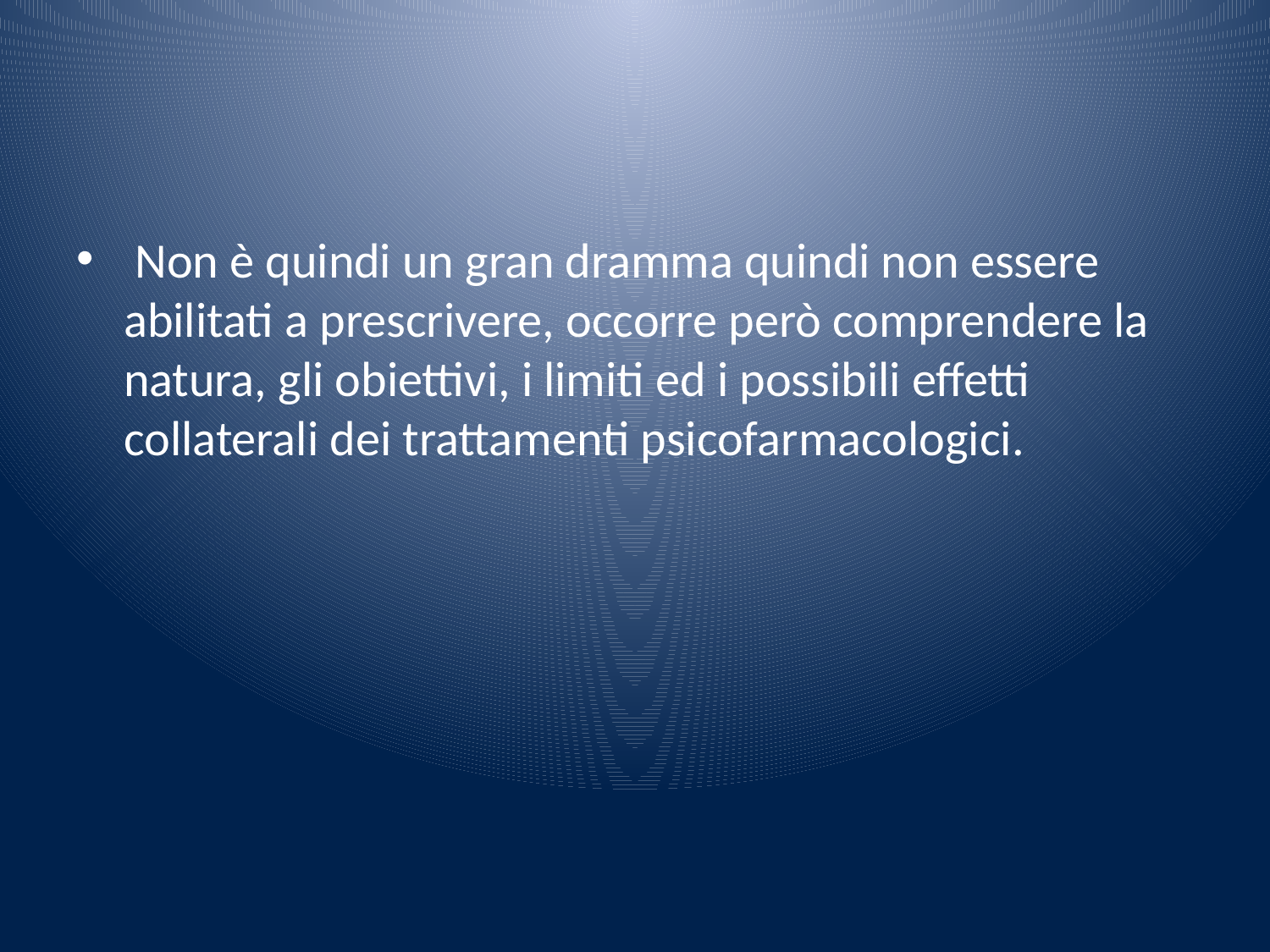

#
 Non è quindi un gran dramma quindi non essere abilitati a prescrivere, occorre però comprendere la natura, gli obiettivi, i limiti ed i possibili effetti collaterali dei trattamenti psicofarmacologici.